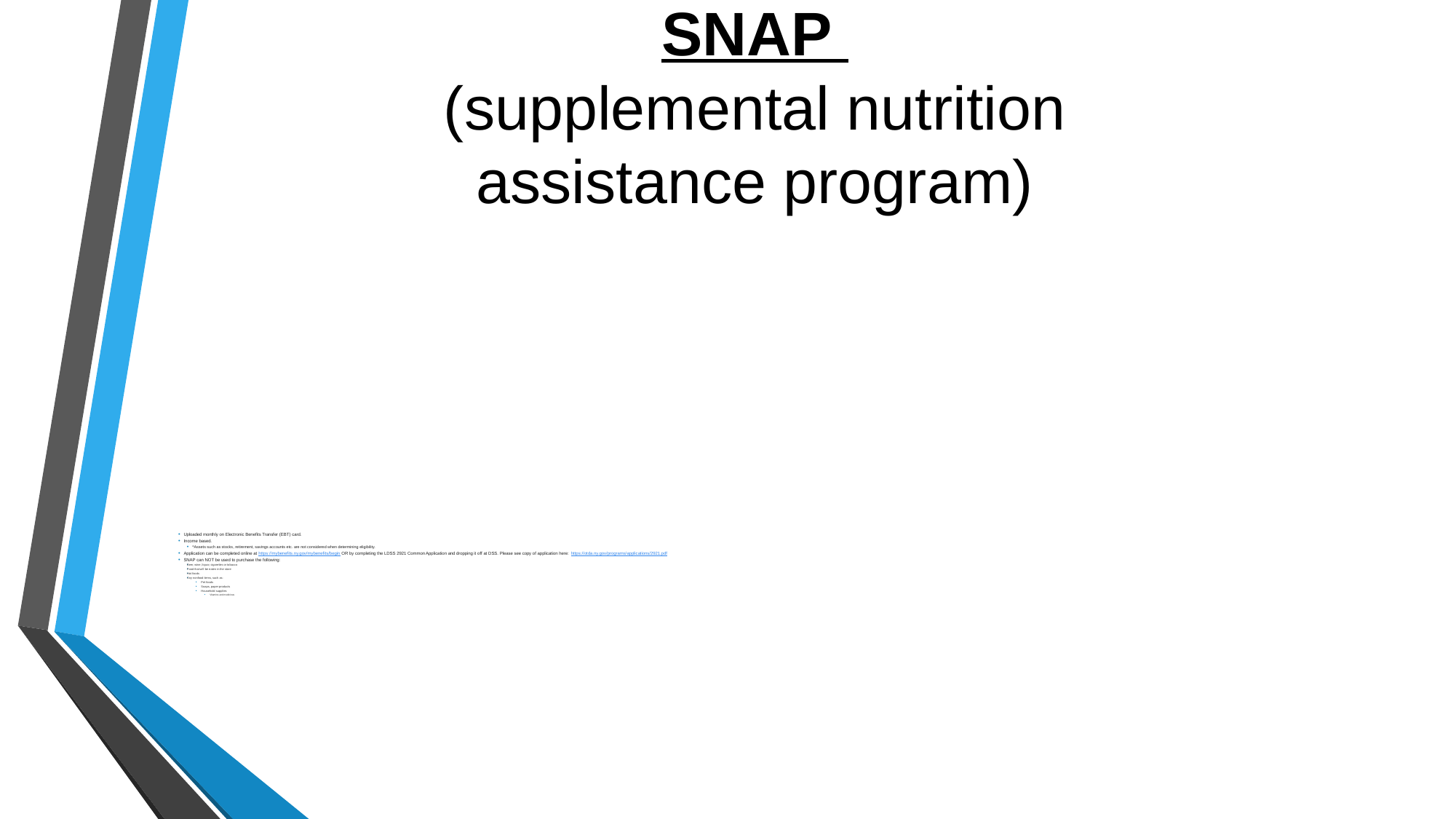

# SNAP (supplemental nutrition assistance program)
Uploaded monthly on Electronic Benefits Transfer (EBT) card.
Income based.
*Assets such as stocks, retirement, savings accounts etc. are not considered when determining eligibility.
Application can be completed online at https://mybenefits.ny.gov/mybenefits/begin OR by completing the LDSS 2921 Common Application and dropping it off at DSS. Please see copy of application here: https://otda.ny.gov/programs/applications/2921.pdf
SNAP can NOT be used to purchase the following:
Beer, wine, liquor, cigarettes or tobacco
Food that will be eaten in the store
Hot foods
Any nonfood items, such as:
Pet foods
Soaps, paper products
Household supplies
Vitamins and medicines